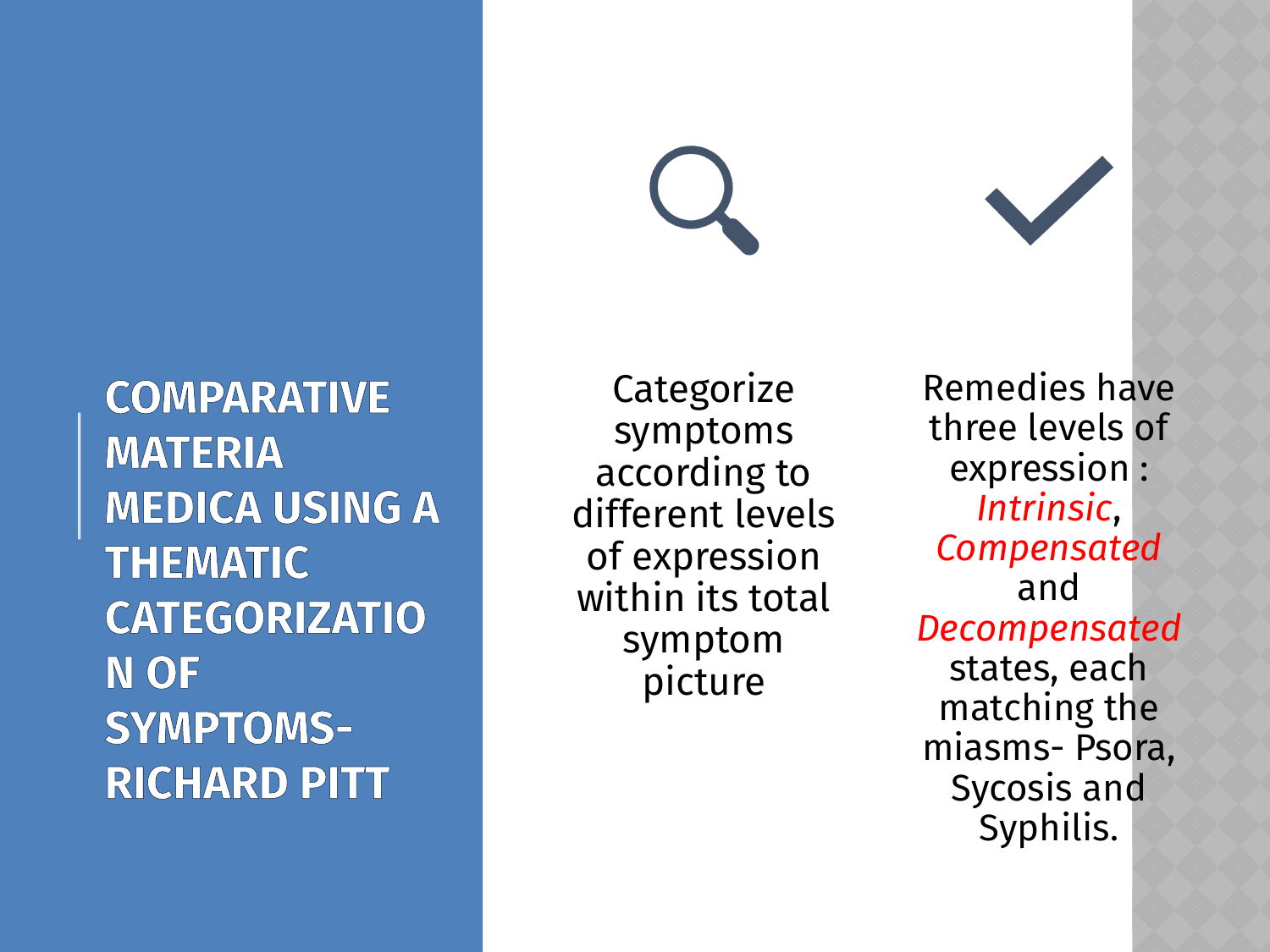

Categorize symptoms according to different levels of expression within its total symptom picture
Remedies have three levels of expression : Intrinsic, Compensated and Decompensated states, each matching the miasms- Psora, Sycosis and Syphilis.
# COMPARATIVE MATERIA MEDICA USING A THEMATIC CATEGORIZATION OF SYMPTOMS-Richard Pitt